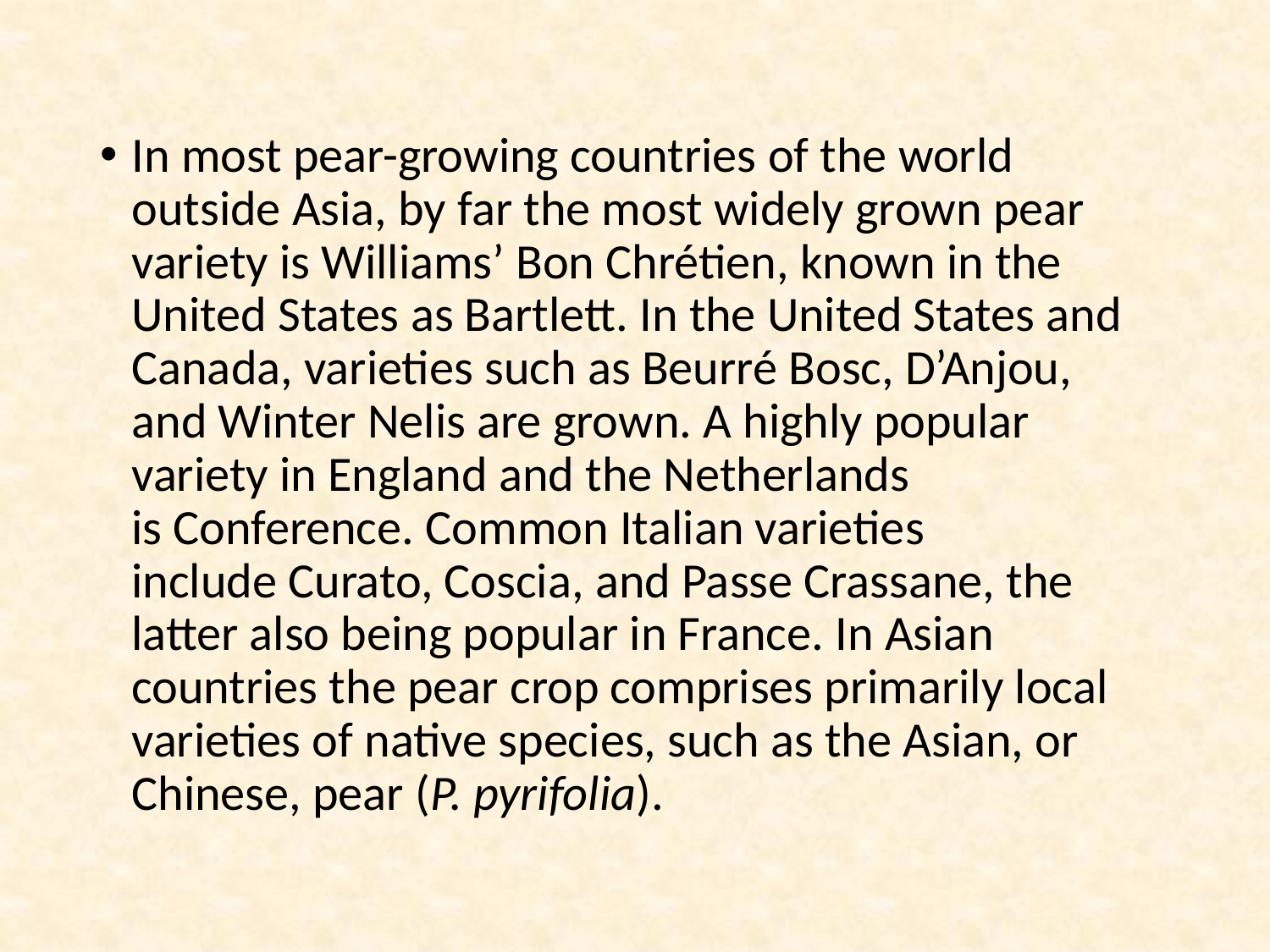

In most pear-growing countries of the world outside Asia, by far the most widely grown pear variety is Williams’ Bon Chrétien, known in the United States as Bartlett. In the United States and Canada, varieties such as Beurré Bosc, D’Anjou, and Winter Nelis are grown. A highly popular variety in England and the Netherlands is Conference. Common Italian varieties include Curato, Coscia, and Passe Crassane, the latter also being popular in France. In Asian countries the pear crop comprises primarily local varieties of native species, such as the Asian, or Chinese, pear (P. pyrifolia).